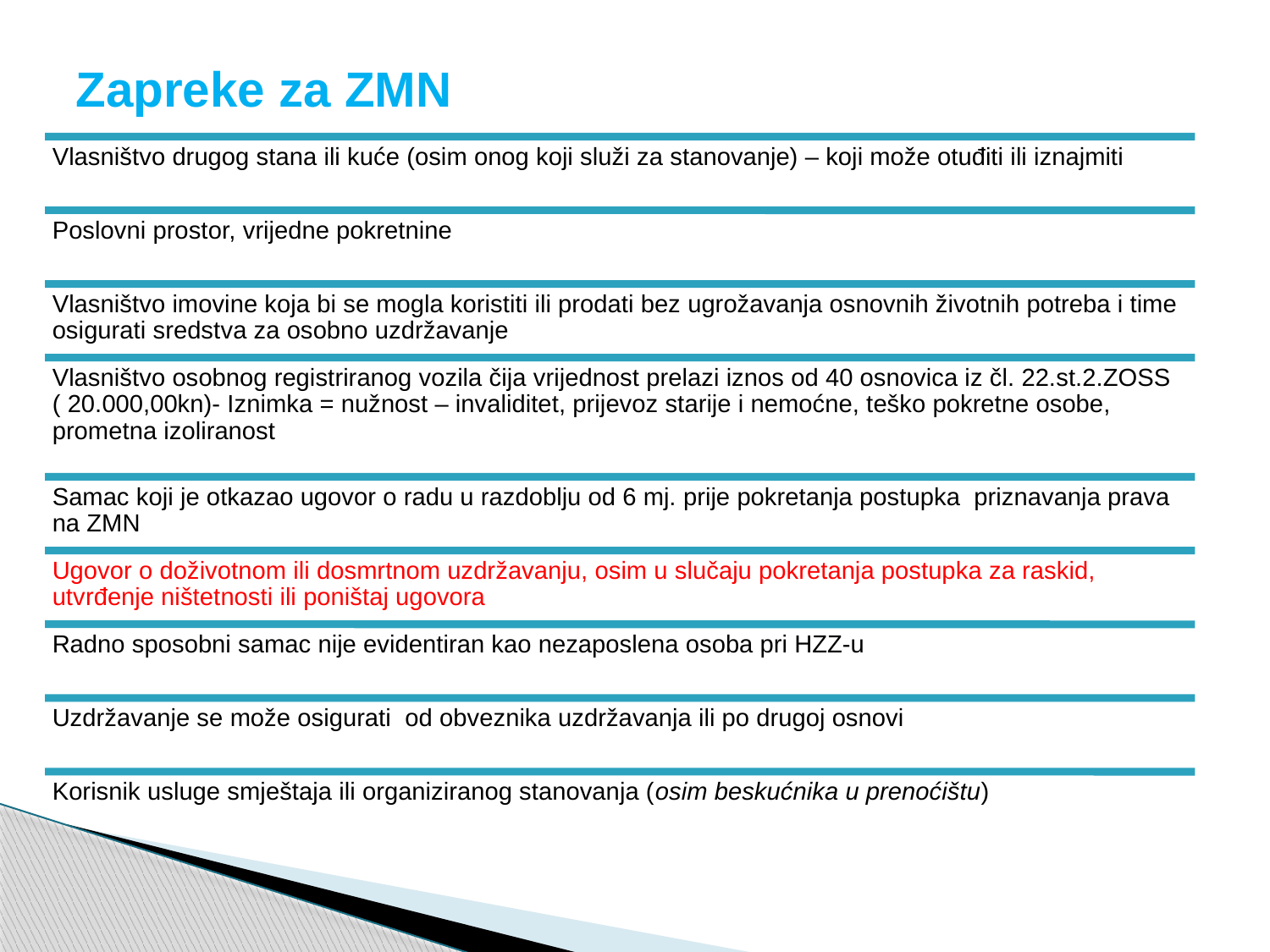

# Zapreke za ZMN
Vlasništvo drugog stana ili kuće (osim onog koji služi za stanovanje) – koji može otuđiti ili iznajmiti
Poslovni prostor, vrijedne pokretnine
Vlasništvo imovine koja bi se mogla koristiti ili prodati bez ugrožavanja osnovnih životnih potreba i time osigurati sredstva za osobno uzdržavanje
Vlasništvo osobnog registriranog vozila čija vrijednost prelazi iznos od 40 osnovica iz čl. 22.st.2.ZOSS ( 20.000,00kn)- Iznimka = nužnost – invaliditet, prijevoz starije i nemoćne, teško pokretne osobe, prometna izoliranost
Samac koji je otkazao ugovor o radu u razdoblju od 6 mj. prije pokretanja postupka  priznavanja prava na ZMN
Ugovor o doživotnom ili dosmrtnom uzdržavanju, osim u slučaju pokretanja postupka za raskid, utvrđenje ništetnosti ili poništaj ugovora
Radno sposobni samac nije evidentiran kao nezaposlena osoba pri HZZ-u
Uzdržavanje se može osigurati  od obveznika uzdržavanja ili po drugoj osnovi
Korisnik usluge smještaja ili organiziranog stanovanja (osim beskućnika u prenoćištu)